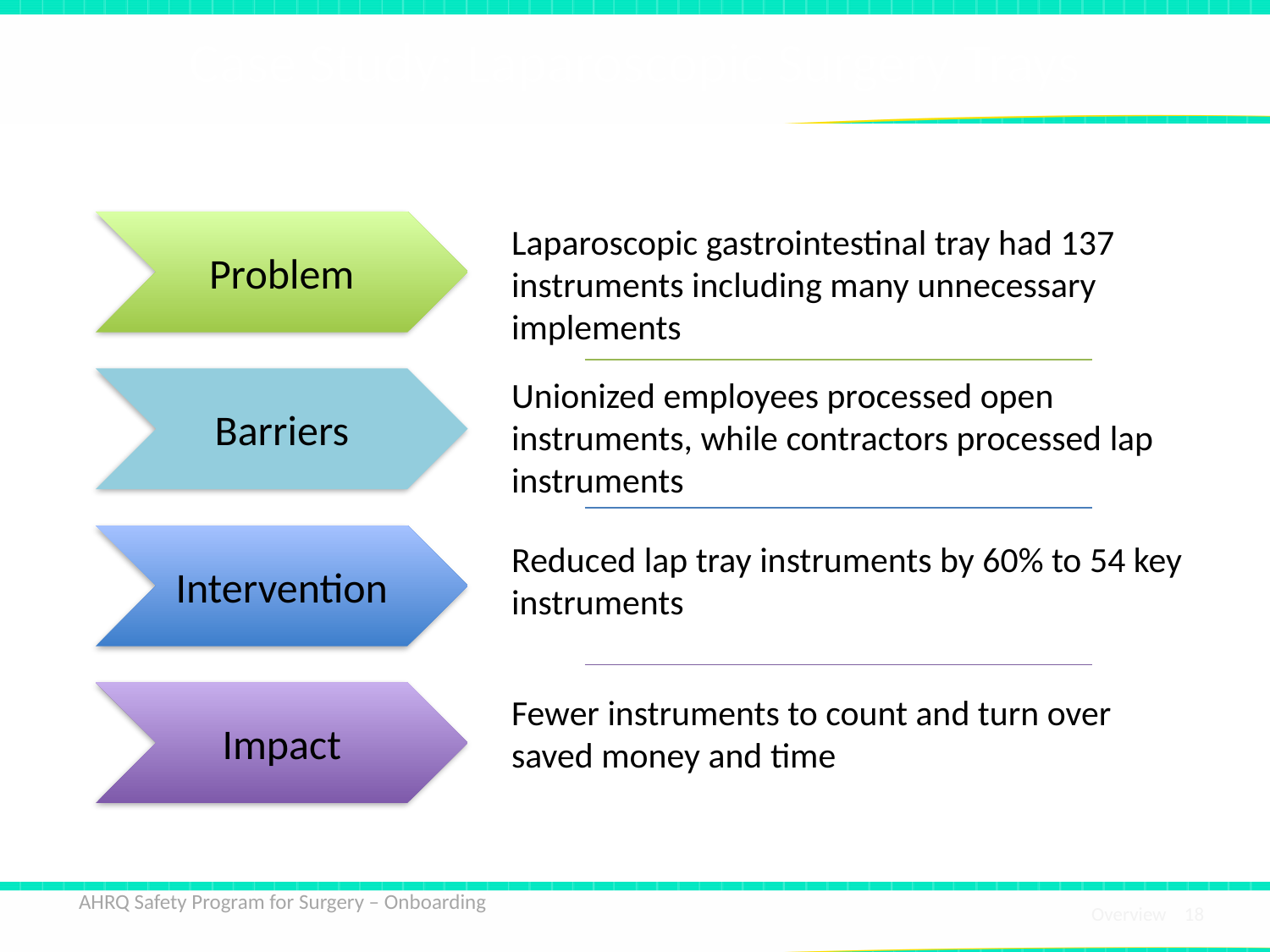

# Case Study: Laparoscopic Surgery Trays

Problem
Laparoscopic gastrointestinal tray had 137 instruments including many unnecessary implements
Unionized employees processed open instruments, while contractors processed lap instruments
Reduced lap tray instruments by 60% to 54 key instruments
Fewer instruments to count and turn over saved money and time
Barriers
Intervention
Impact